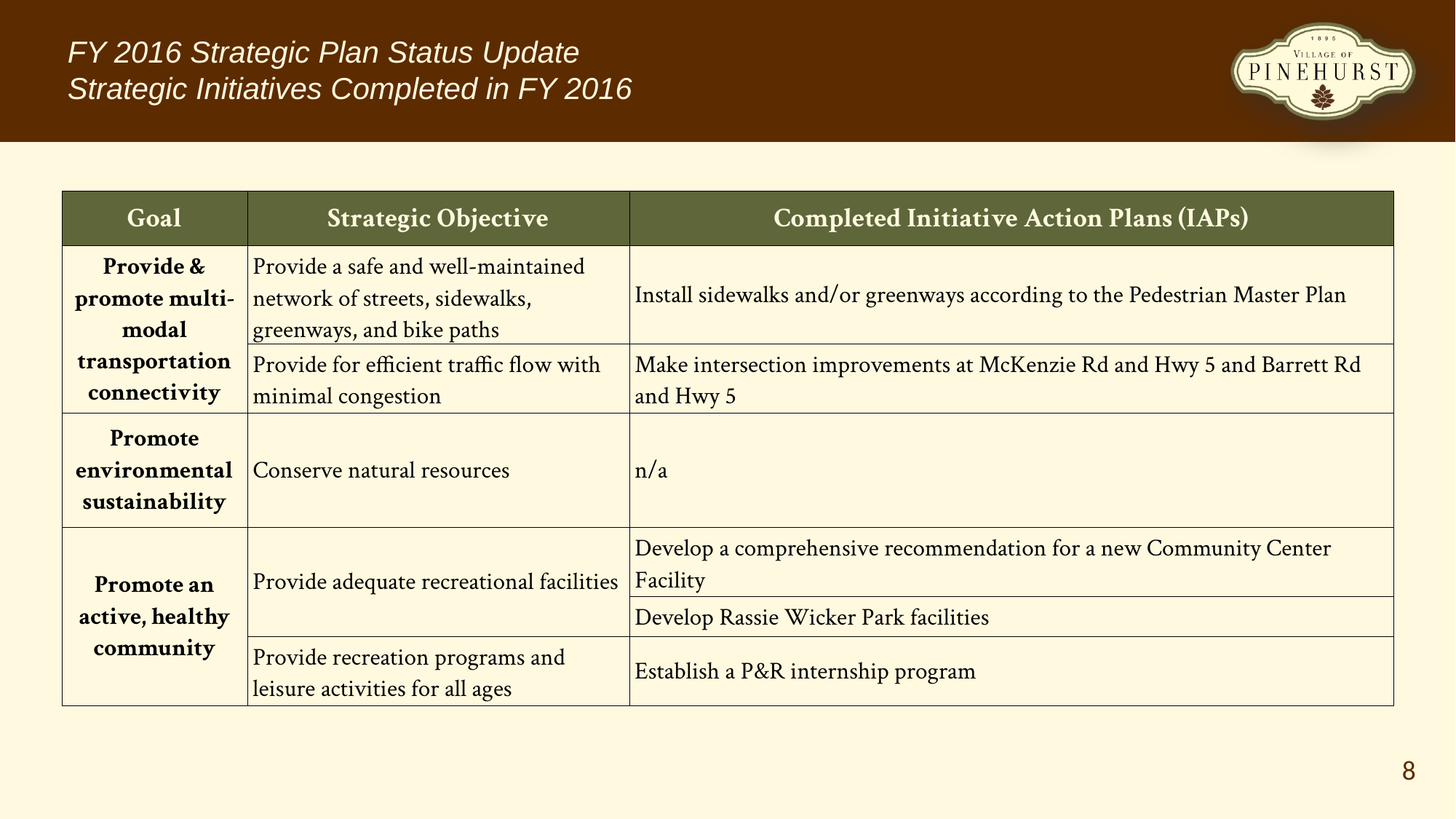

FY 2016 Strategic Plan Status Update
Strategic Initiatives Completed in FY 2016

| Goal | Strategic Objective | Completed Initiative Action Plans (IAPs) |
| --- | --- | --- |
| Provide & promote multi-modal transportation connectivity | Provide a safe and well-maintained network of streets, sidewalks, greenways, and bike paths | Install sidewalks and/or greenways according to the Pedestrian Master Plan |
|  | Provide for efficient traffic flow with minimal congestion | Make intersection improvements at McKenzie Rd and Hwy 5 and Barrett Rd and Hwy 5 |
| Promote environmental sustainability | Conserve natural resources | n/a |
| Promote an active, healthy community | Provide adequate recreational facilities | Develop a comprehensive recommendation for a new Community Center Facility |
|  |  | Develop Rassie Wicker Park facilities |
|  | Provide recreation programs and leisure activities for all ages | Establish a P&R internship program |
8